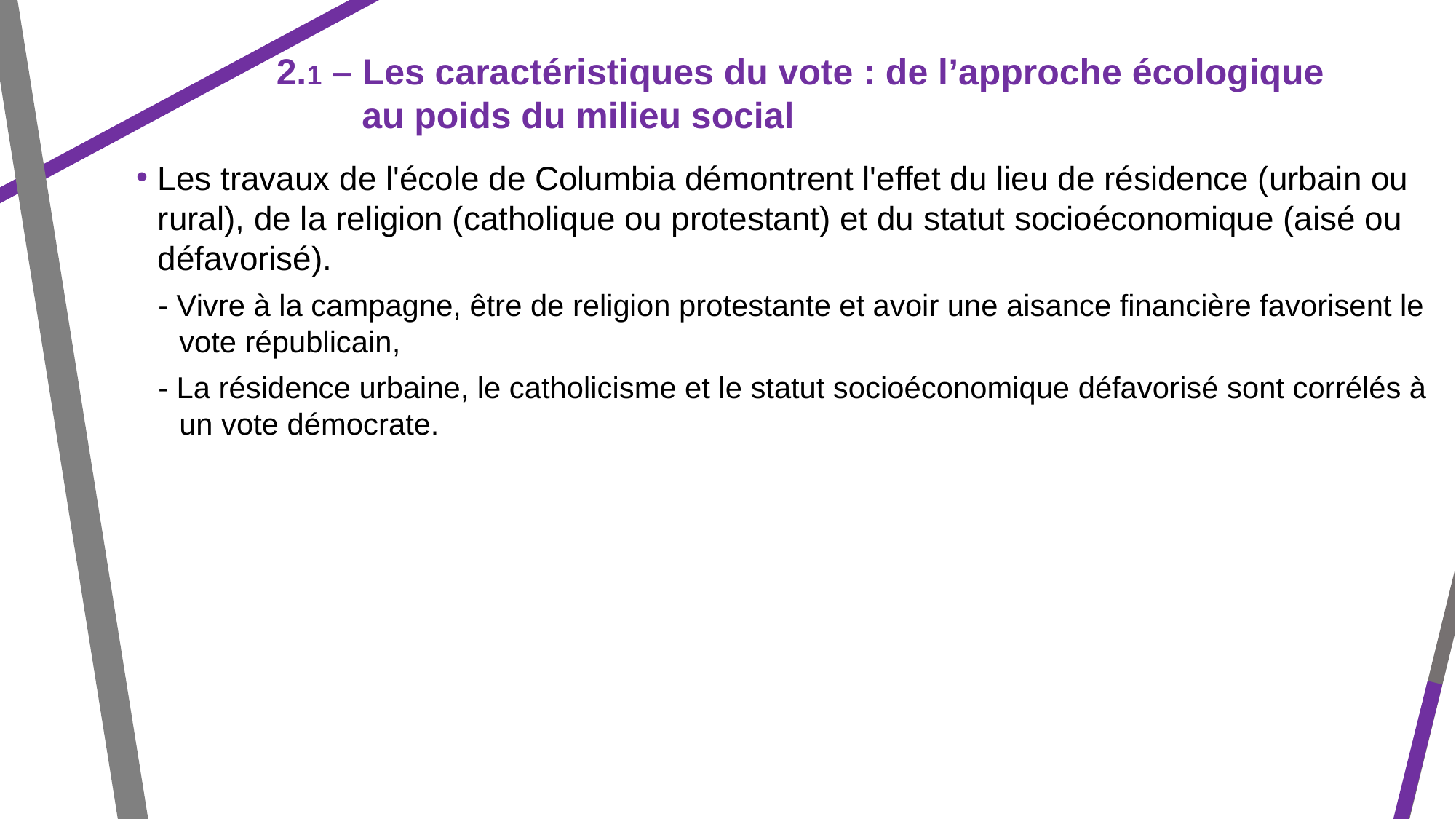

2.1 – Les caractéristiques du vote : de l’approche écologique
au poids du milieu social
Les travaux de l'école de Columbia démontrent l'effet du lieu de résidence (urbain ou rural), de la religion (catholique ou protestant) et du statut socioéconomique (aisé ou défavorisé).
- Vivre à la campagne, être de religion protestante et avoir une aisance financière favorisent le vote républicain,
- La résidence urbaine, le catholicisme et le statut socioéconomique défavorisé sont corrélés à un vote démocrate.